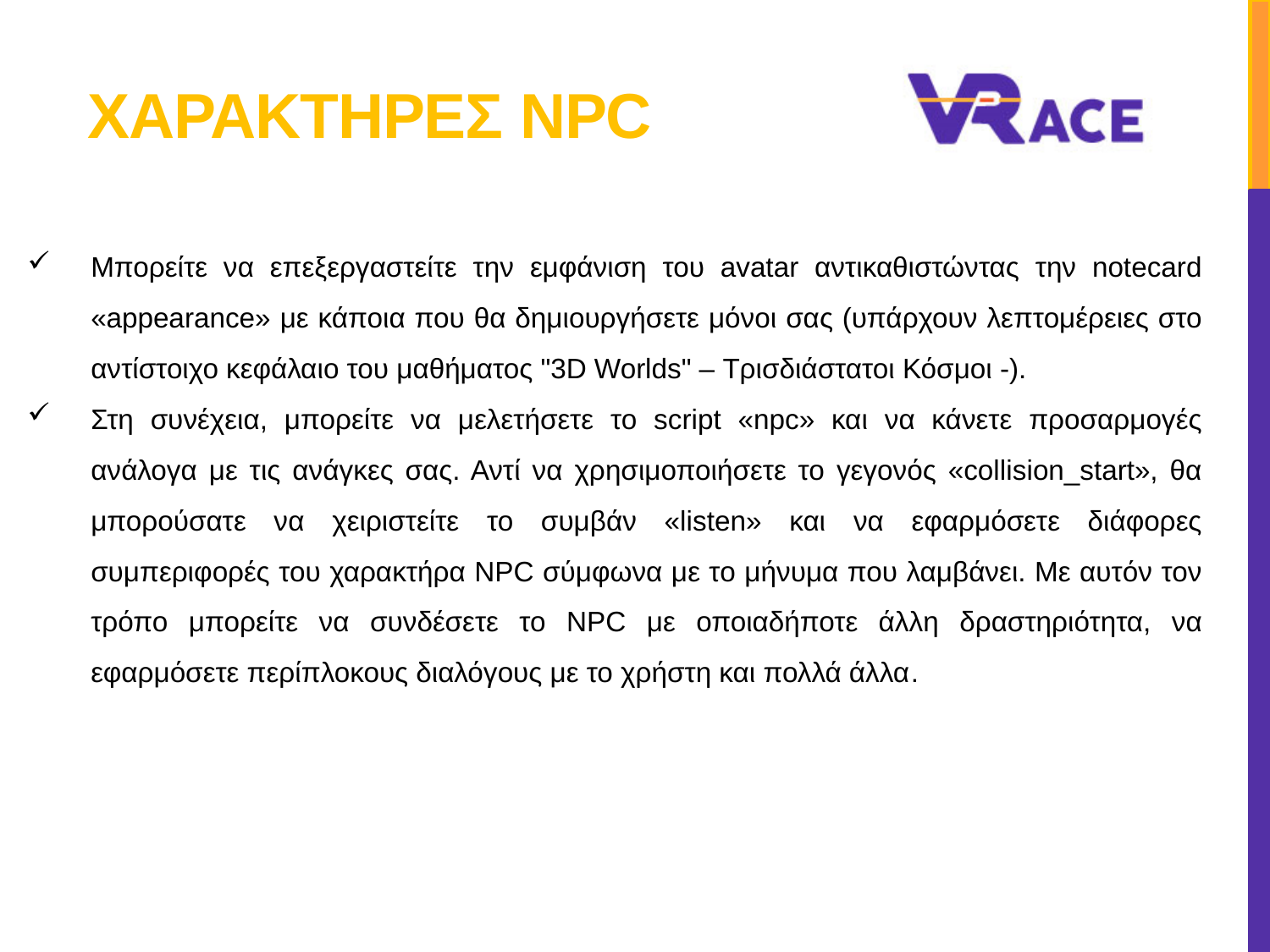

# Χαρακτηρεσ npc
Μπορείτε να επεξεργαστείτε την εμφάνιση του avatar αντικαθιστώντας την notecard «appearance» με κάποια που θα δημιουργήσετε μόνοι σας (υπάρχουν λεπτομέρειες στο αντίστοιχο κεφάλαιο του μαθήματος "3D Worlds" – Τρισδιάστατοι Κόσμοι -).
Στη συνέχεια, μπορείτε να μελετήσετε το script «npc» και να κάνετε προσαρμογές ανάλογα με τις ανάγκες σας. Αντί να χρησιμοποιήσετε το γεγονός «collision_start», θα μπορούσατε να χειριστείτε το συμβάν «listen» και να εφαρμόσετε διάφορες συμπεριφορές του χαρακτήρα NPC σύμφωνα με το μήνυμα που λαμβάνει. Με αυτόν τον τρόπο μπορείτε να συνδέσετε το NPC με οποιαδήποτε άλλη δραστηριότητα, να εφαρμόσετε περίπλοκους διαλόγους με το χρήστη και πολλά άλλα.